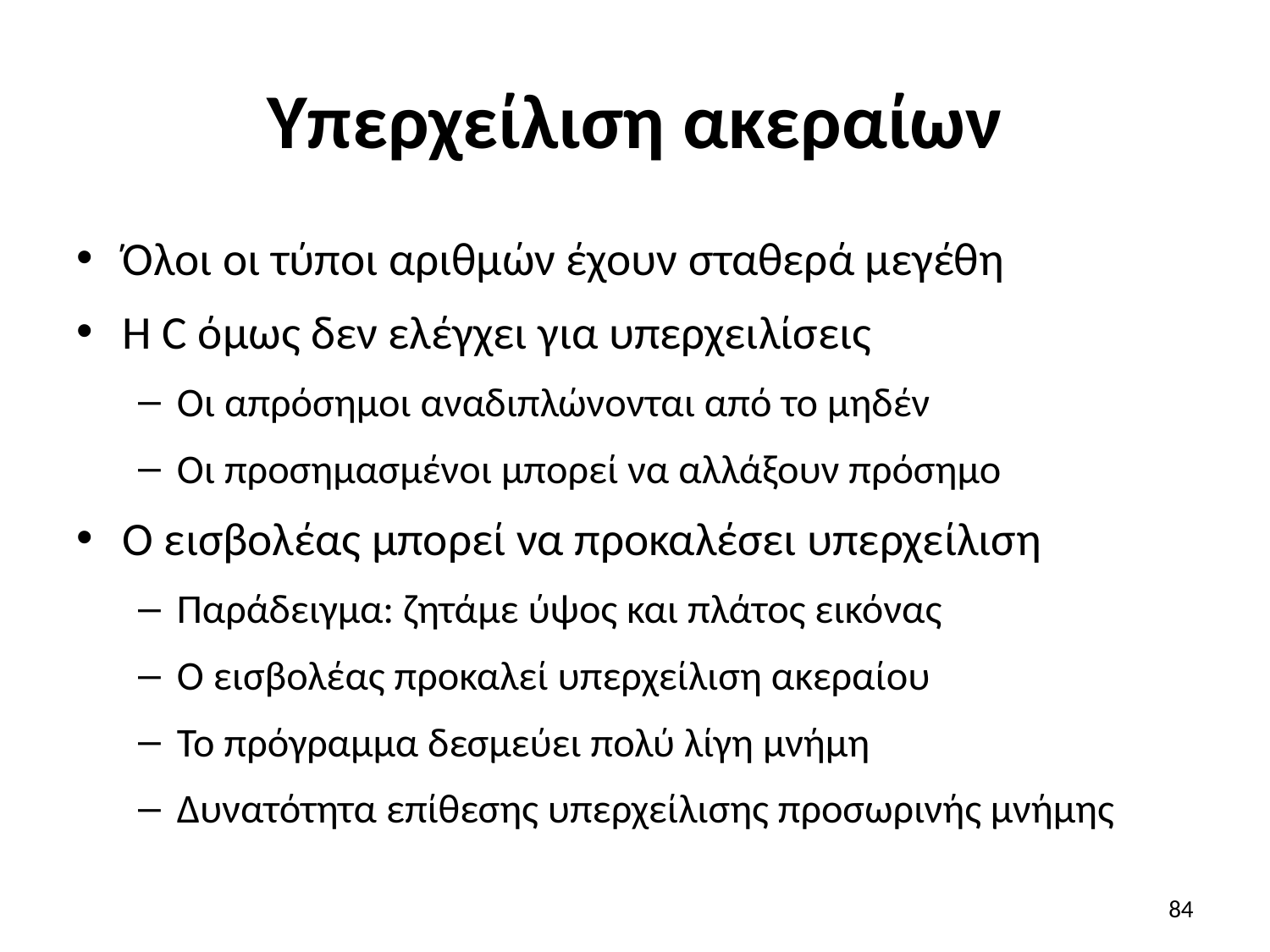

# Υπερχείλιση ακεραίων
Όλοι οι τύποι αριθμών έχουν σταθερά μεγέθη
Η C όμως δεν ελέγχει για υπερχειλίσεις
Οι απρόσημοι αναδιπλώνονται από το μηδέν
Οι προσημασμένοι μπορεί να αλλάξουν πρόσημο
Ο εισβολέας μπορεί να προκαλέσει υπερχείλιση
Παράδειγμα: ζητάμε ύψος και πλάτος εικόνας
Ο εισβολέας προκαλεί υπερχείλιση ακεραίου
Το πρόγραμμα δεσμεύει πολύ λίγη μνήμη
Δυνατότητα επίθεσης υπερχείλισης προσωρινής μνήμης
84